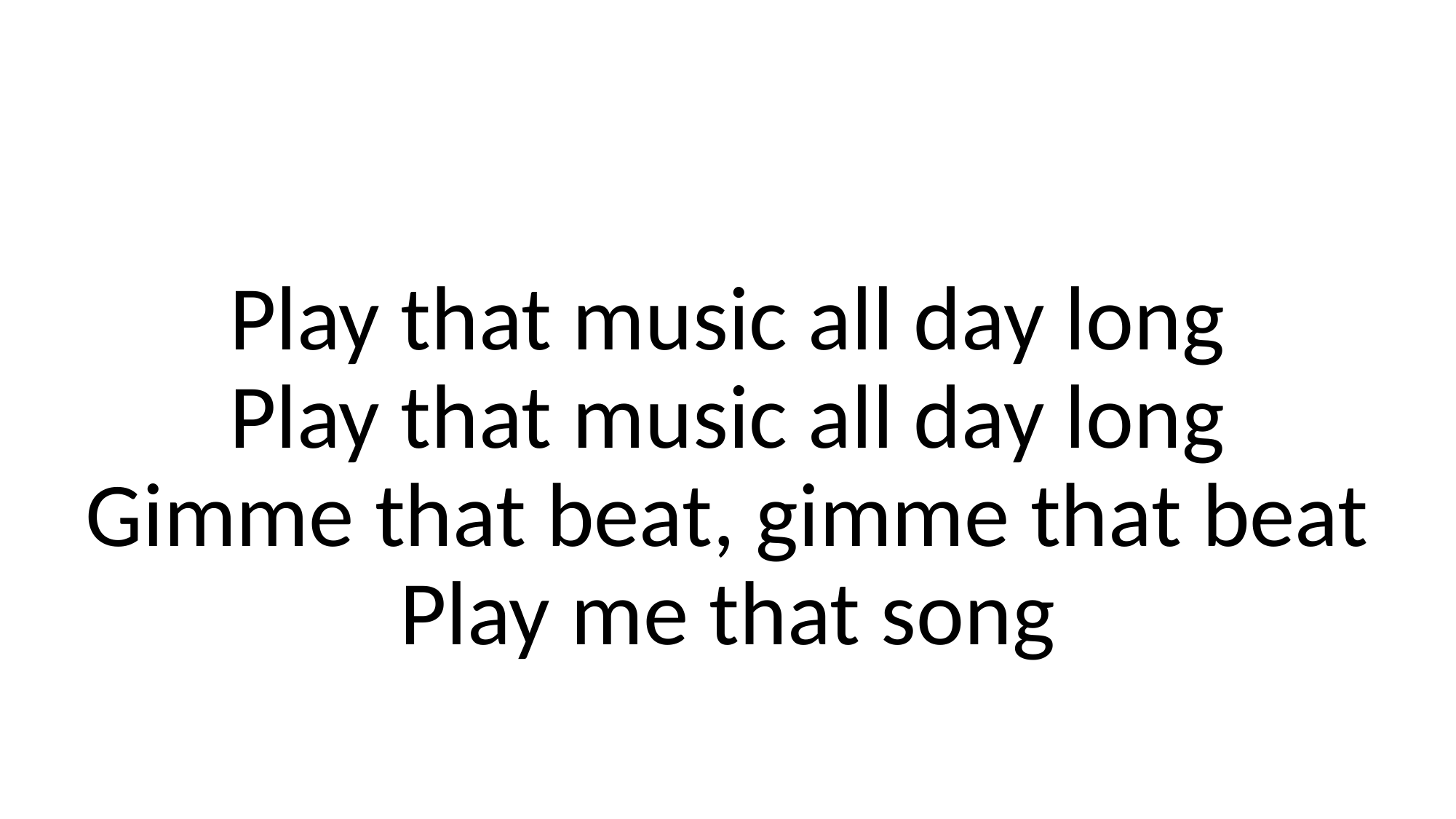

# Play that music all day long Play that music all day long Gimme that beat, gimme that beat Play me that song